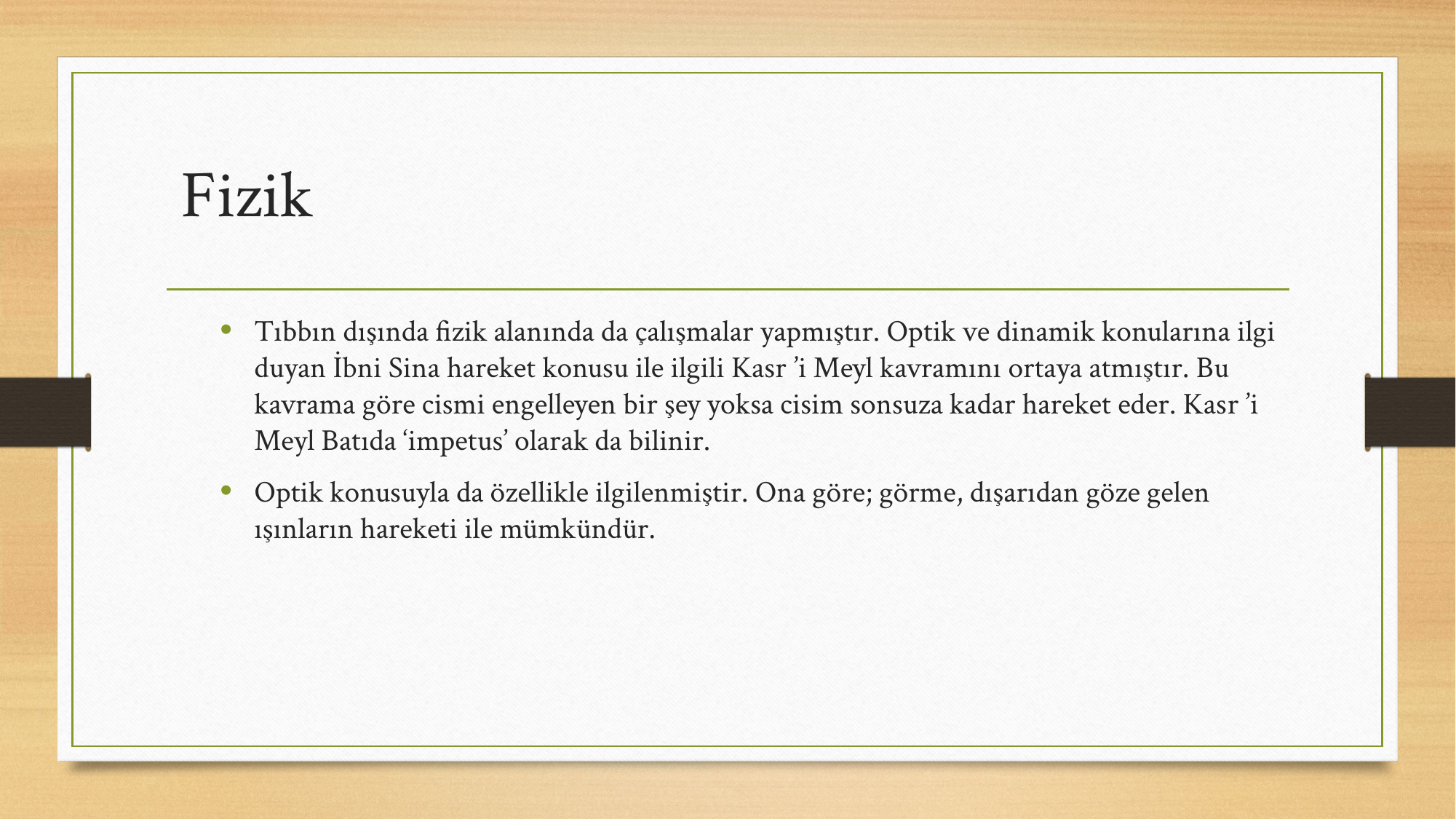

# Fizik
Tıbbın dışında fizik alanında da çalışmalar yapmıştır. Optik ve dinamik konularına ilgi duyan İbni Sina hareket konusu ile ilgili Kasr ’i Meyl kavramını ortaya atmıştır. Bu kavrama göre cismi engelleyen bir şey yoksa cisim sonsuza kadar hareket eder. Kasr ’i Meyl Batıda ‘impetus’ olarak da bilinir.
Optik konusuyla da özellikle ilgilenmiştir. Ona göre; görme, dışarıdan göze gelen ışınların hareketi ile mümkündür.